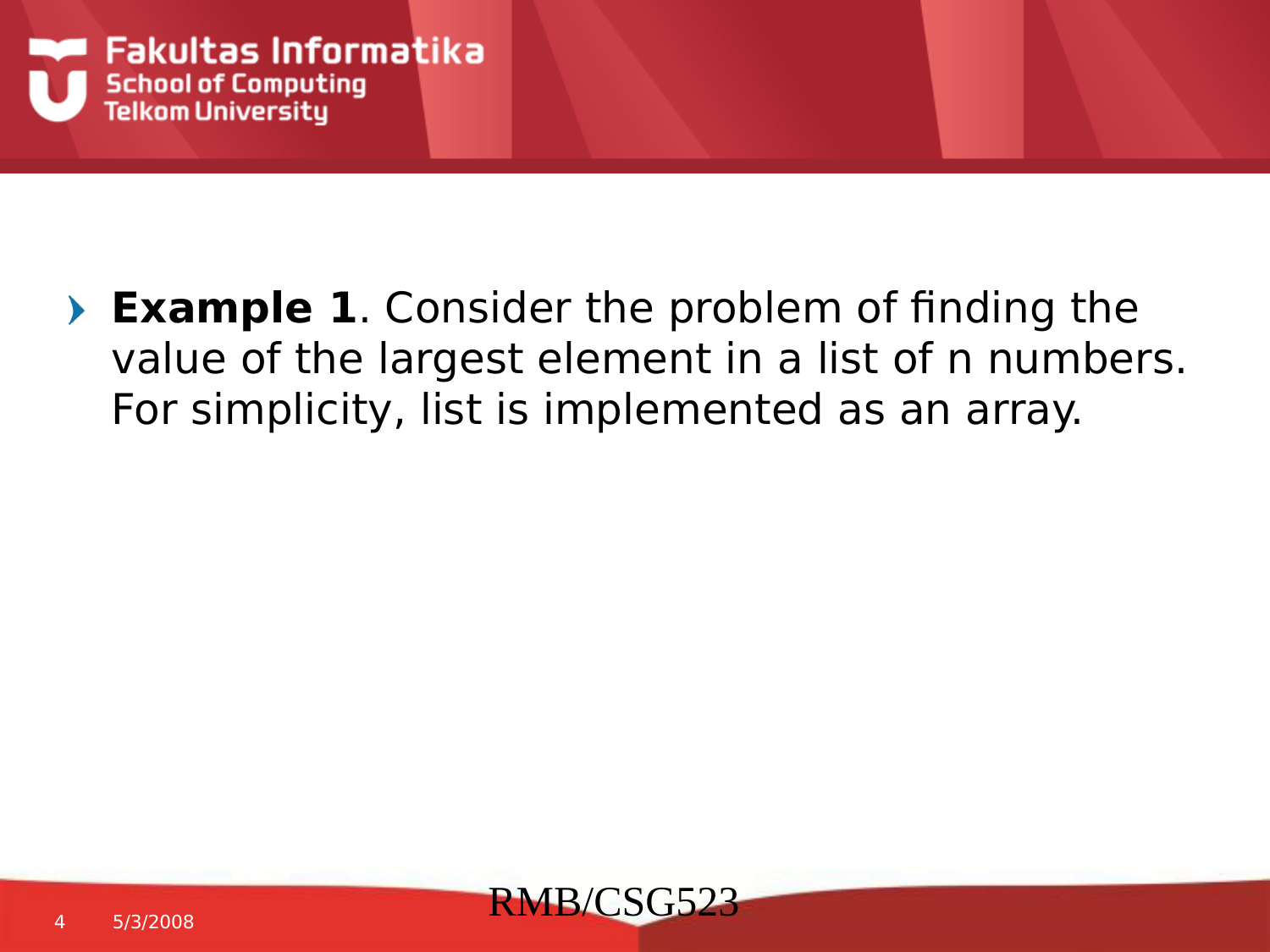

Example 1. Consider the problem of finding the value of the largest element in a list of n numbers. For simplicity, list is implemented as an array.
RMB/CSG523
4
5/3/2008